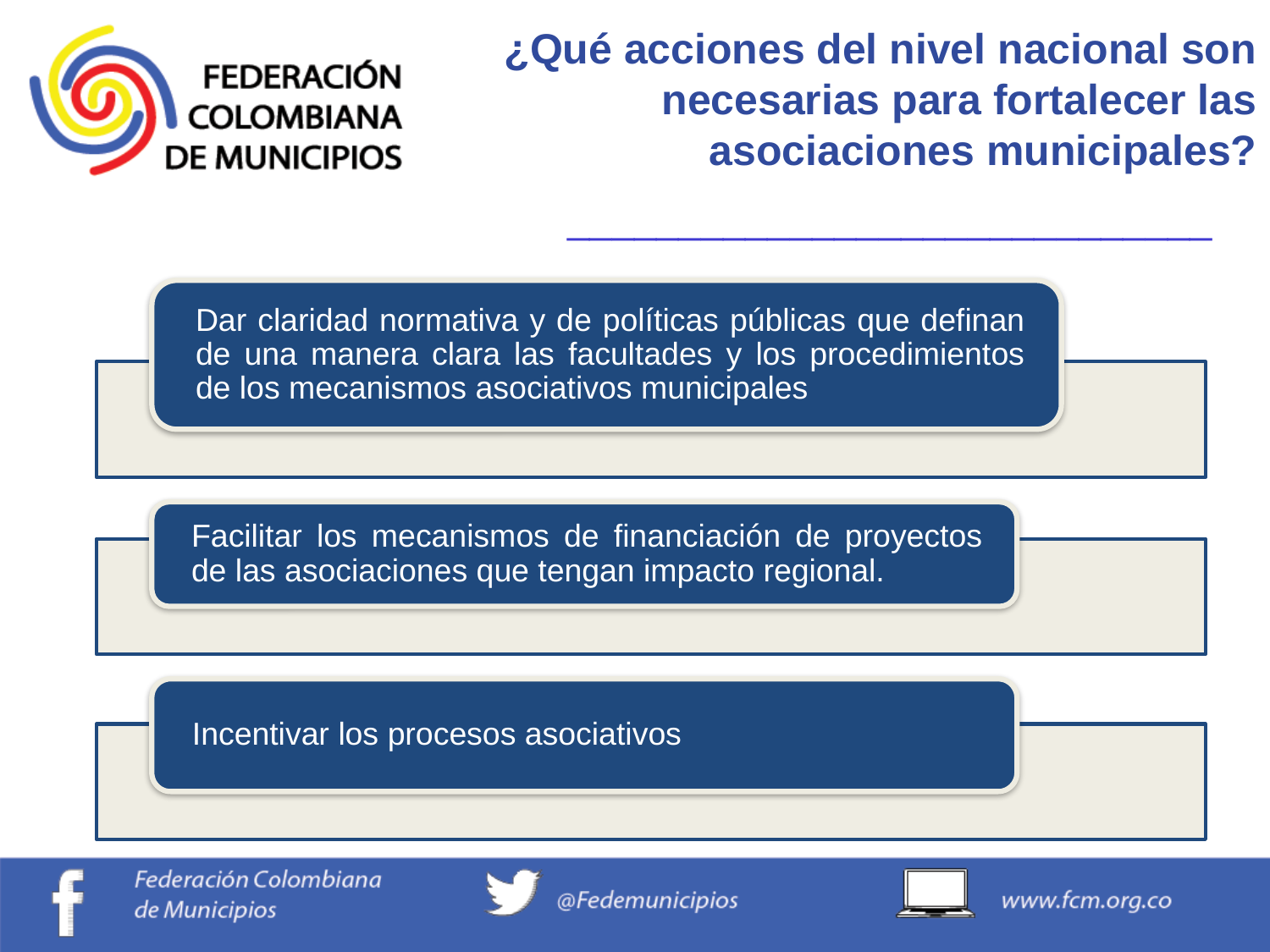

¿Qué acciones del nivel nacional son necesarias para fortalecer las asociaciones municipales?
_____________________________
Dar claridad normativa y de políticas públicas que definan de una manera clara las facultades y los procedimientos de los mecanismos asociativos municipales
Facilitar los mecanismos de financiación de proyectos de las asociaciones que tengan impacto regional.
Incentivar los procesos asociativos